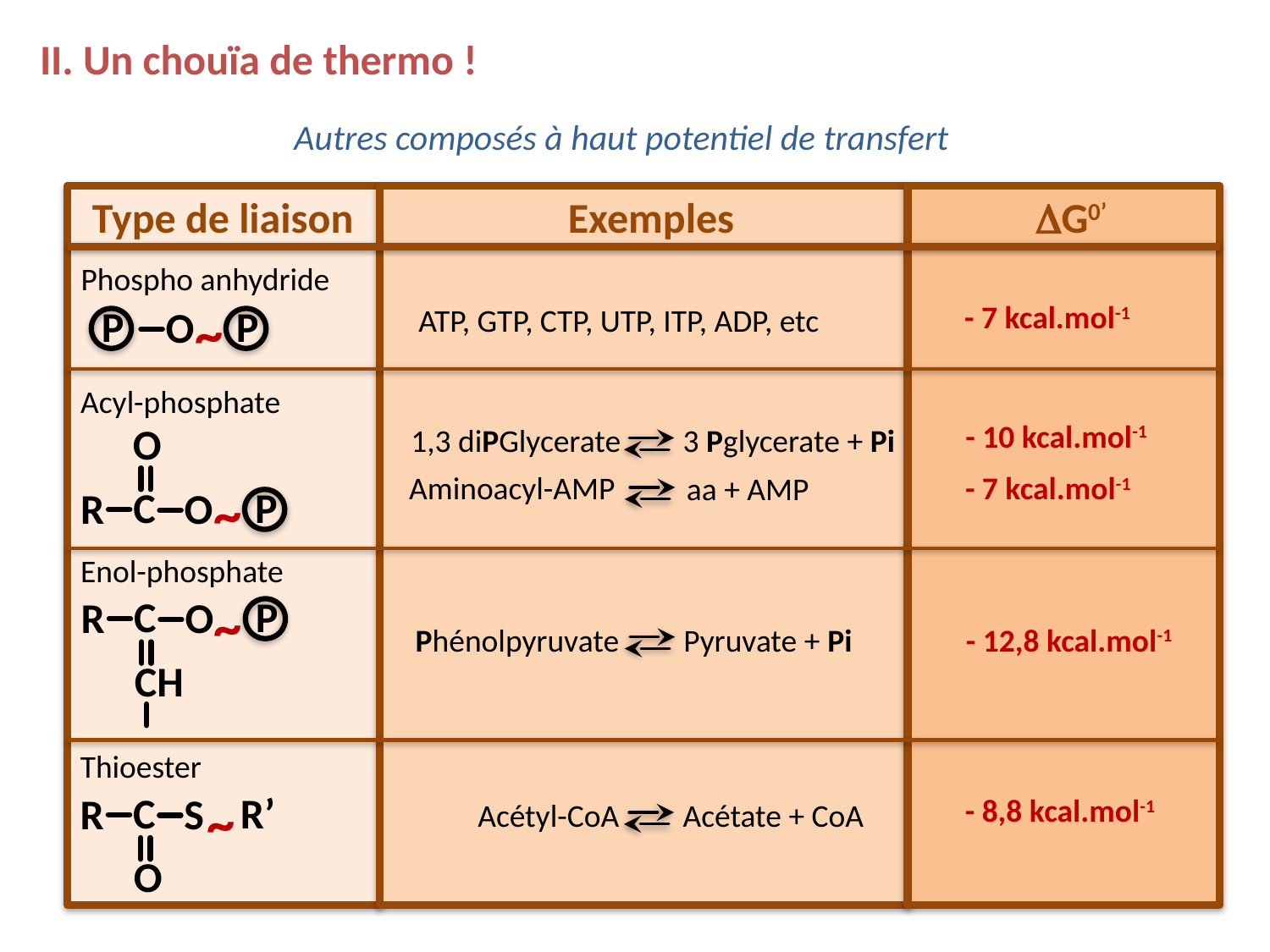

II. Un chouïa de thermo !
Autres composés à haut potentiel de transfert
Type de liaison
Exemples
ΔG0’

Phospho anhydride
~
- 7 kcal.mol-1
P

P

ATP, GTP, CTP, UTP, ITP, ADP, etc
O
Acyl-phosphate
- 10 kcal.mol-1
O
3 Pglycerate + Pi
1,3 diPGlycerate
- 7 kcal.mol-1
Aminoacyl-AMP
aa + AMP
~
C
P

R
O
Enol-phosphate
C
P

~
R
O
Pyruvate + Pi
- 12,8 kcal.mol-1
Phénolpyruvate
CH
Thioester
C
R’
~
R
S
- 8,8 kcal.mol-1
Acétate + CoA
Acétyl-CoA
O